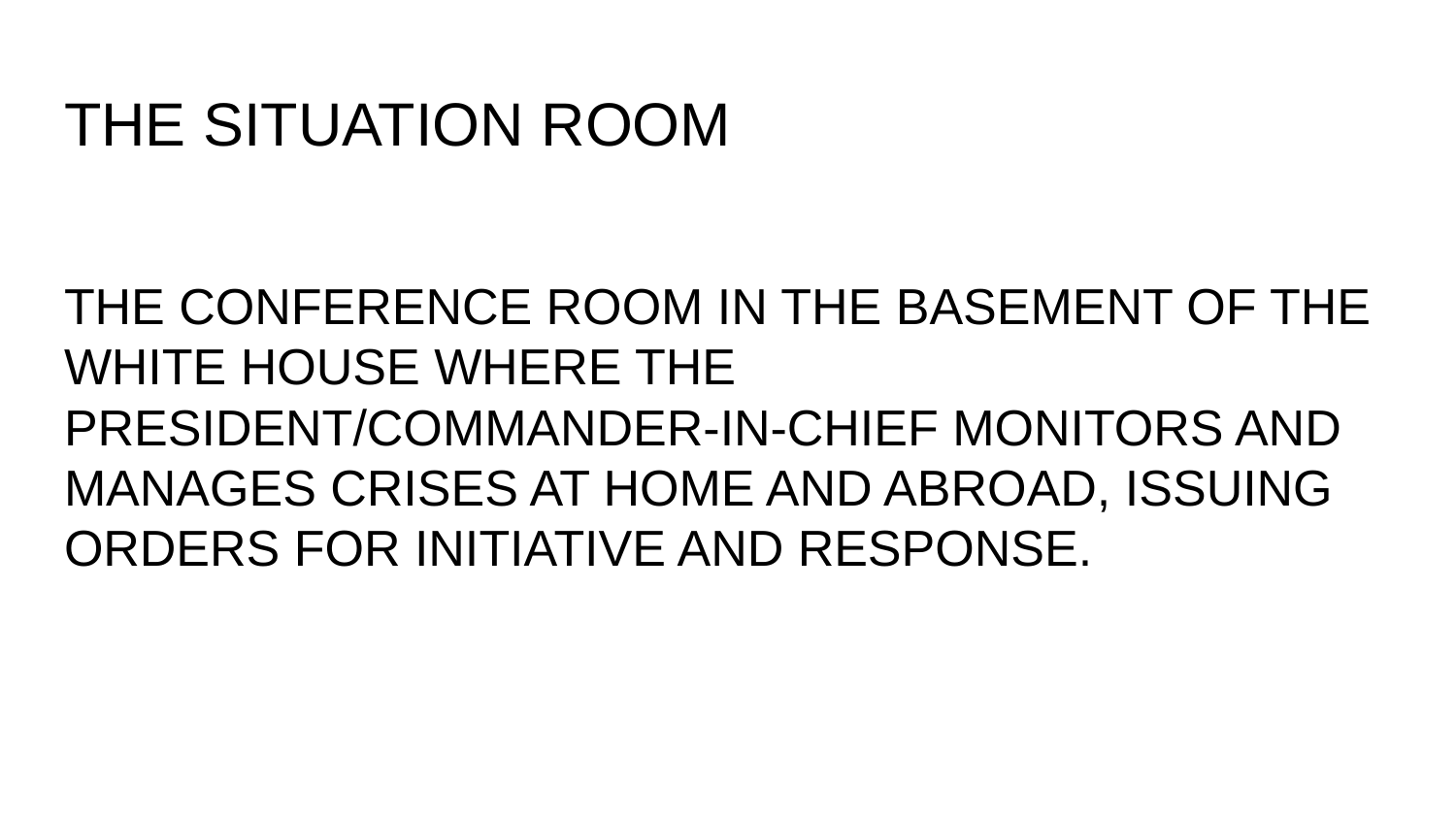

# THE SITUATION ROOM
THE CONFERENCE ROOM IN THE BASEMENT OF THE WHITE HOUSE WHERE THE PRESIDENT/COMMANDER-IN-CHIEF MONITORS AND MANAGES CRISES AT HOME AND ABROAD, ISSUING ORDERS FOR INITIATIVE AND RESPONSE.